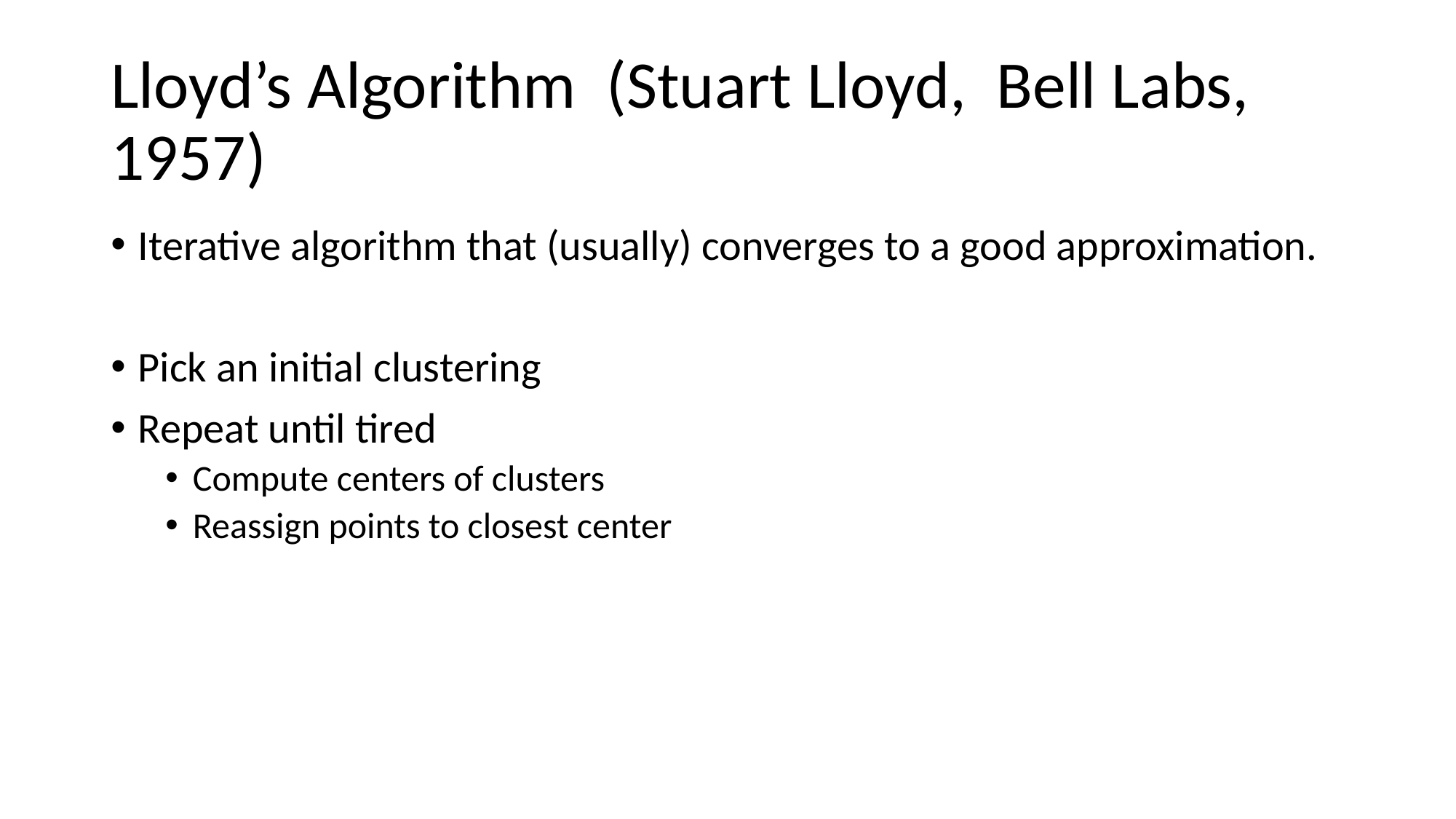

# Lloyd’s Algorithm  (Stuart Lloyd,  Bell Labs, 1957)
Iterative algorithm that (usually) converges to a good approximation.

Pick an initial clustering
Repeat until tired
Compute centers of clusters
Reassign points to closest center